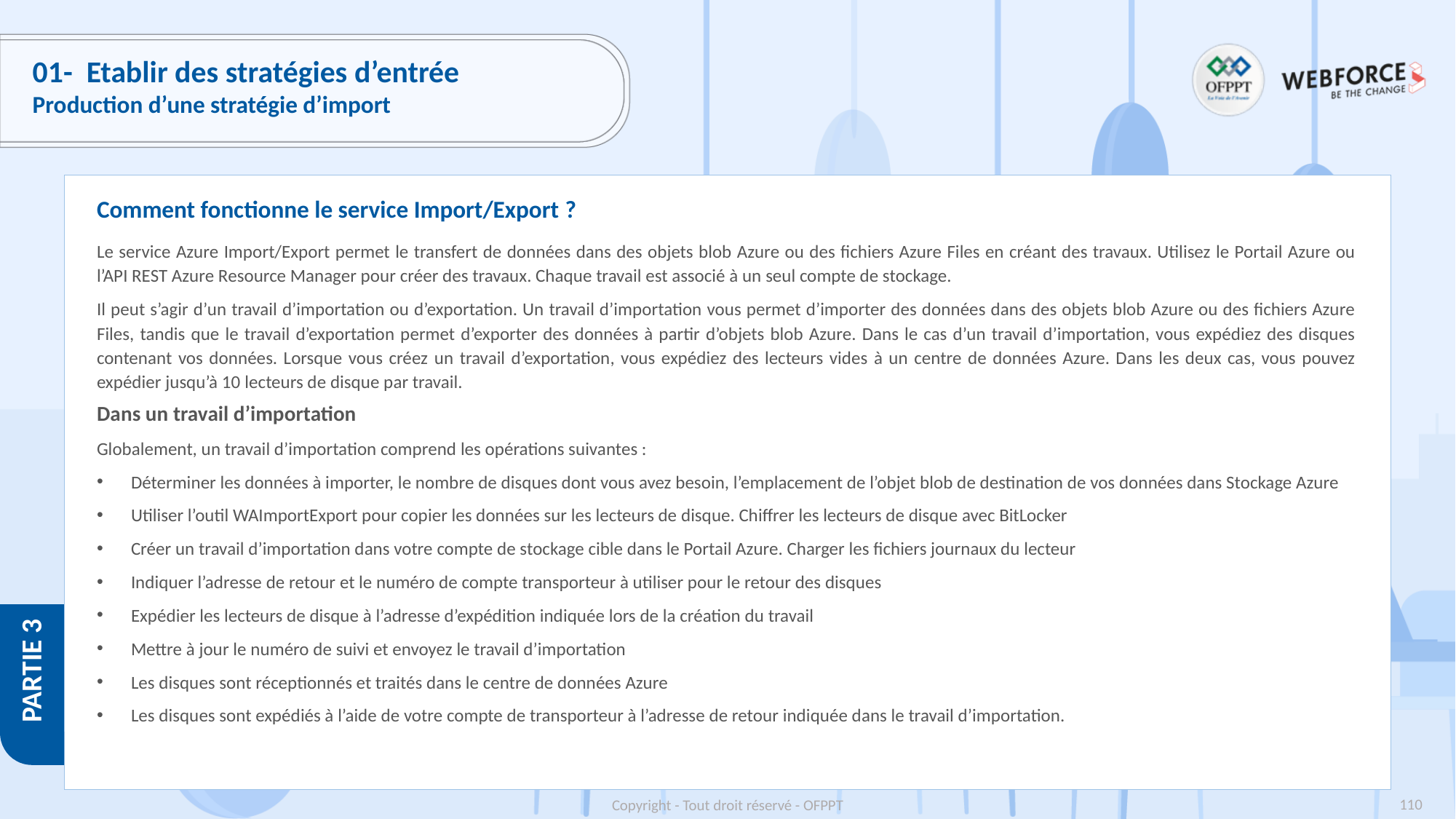

# 01-  Etablir des stratégies d’entrée
Production d’une stratégie d’import
Comment fonctionne le service Import/Export ?
Le service Azure Import/Export permet le transfert de données dans des objets blob Azure ou des fichiers Azure Files en créant des travaux. Utilisez le Portail Azure ou l’API REST Azure Resource Manager pour créer des travaux. Chaque travail est associé à un seul compte de stockage.
Il peut s’agir d’un travail d’importation ou d’exportation. Un travail d’importation vous permet d’importer des données dans des objets blob Azure ou des fichiers Azure Files, tandis que le travail d’exportation permet d’exporter des données à partir d’objets blob Azure. Dans le cas d’un travail d’importation, vous expédiez des disques contenant vos données. Lorsque vous créez un travail d’exportation, vous expédiez des lecteurs vides à un centre de données Azure. Dans les deux cas, vous pouvez expédier jusqu’à 10 lecteurs de disque par travail.
Dans un travail d’importation
Globalement, un travail d’importation comprend les opérations suivantes :
Déterminer les données à importer, le nombre de disques dont vous avez besoin, l’emplacement de l’objet blob de destination de vos données dans Stockage Azure
Utiliser l’outil WAImportExport pour copier les données sur les lecteurs de disque. Chiffrer les lecteurs de disque avec BitLocker
Créer un travail d’importation dans votre compte de stockage cible dans le Portail Azure. Charger les fichiers journaux du lecteur
Indiquer l’adresse de retour et le numéro de compte transporteur à utiliser pour le retour des disques
Expédier les lecteurs de disque à l’adresse d’expédition indiquée lors de la création du travail
Mettre à jour le numéro de suivi et envoyez le travail d’importation
Les disques sont réceptionnés et traités dans le centre de données Azure
Les disques sont expédiés à l’aide de votre compte de transporteur à l’adresse de retour indiquée dans le travail d’importation.